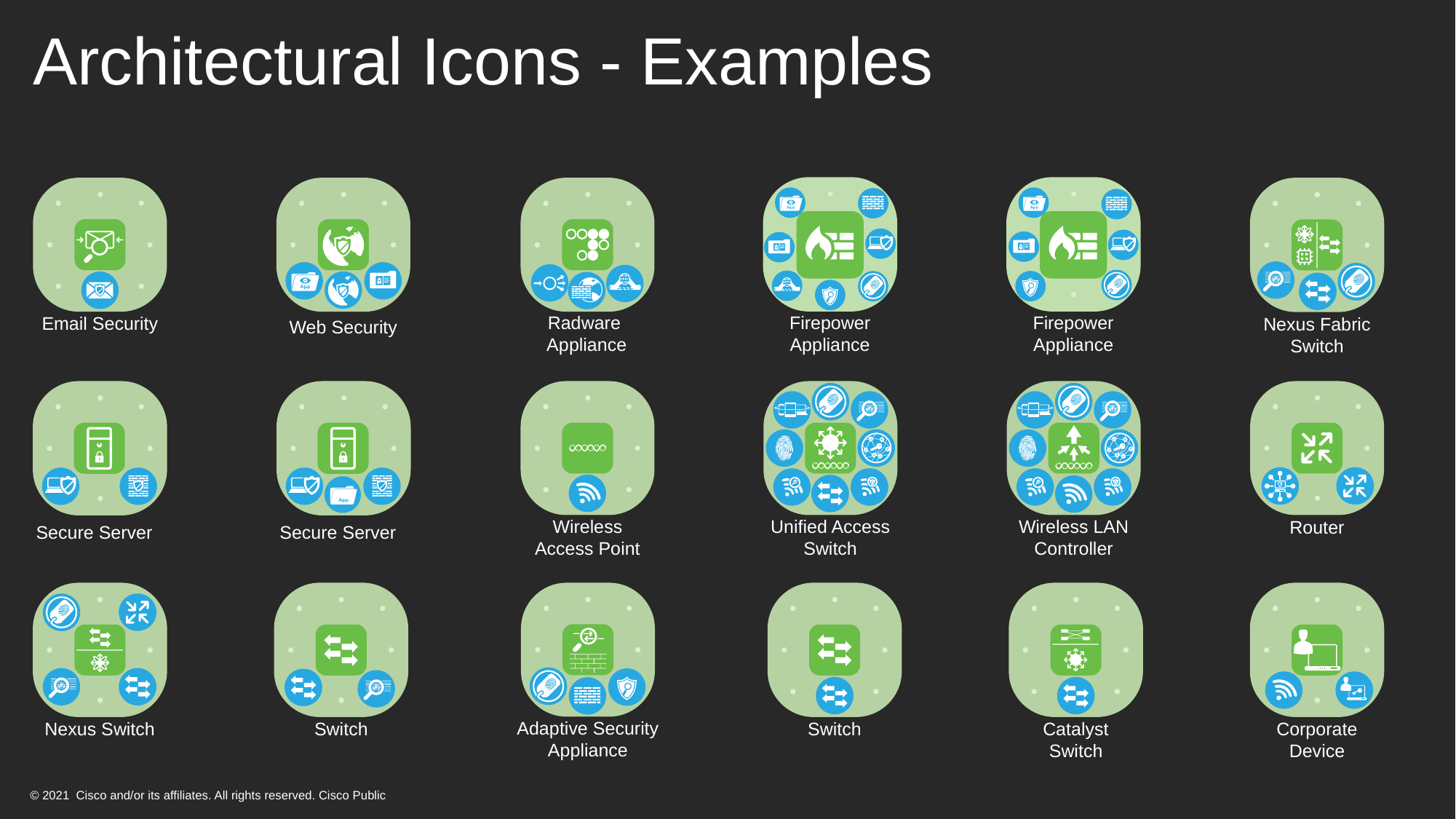

# Architectural Icons - Examples

Web Security

Radware
Appliance

Email Security

Nexus Fabric
Switch

Firepower
Appliance
Firepower
Appliance

Wireless LAN
Controller

Wireless
Access Point

Unified Access
Switch

Router

Secure Server

Secure Server

Switch

Adaptive Security
Appliance

Nexus Switch

Switch

Catalyst
Switch

Corporate
Device